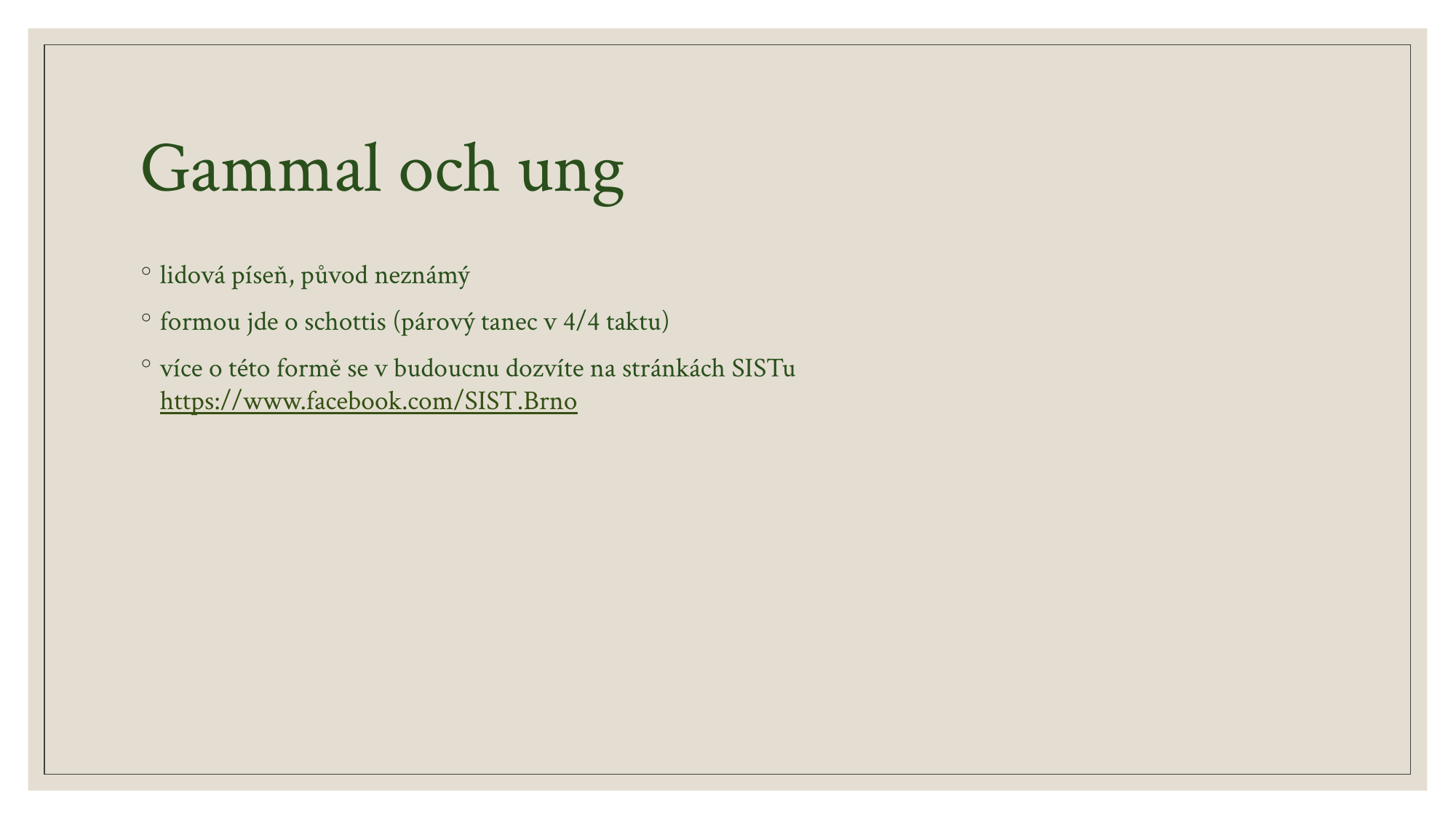

# Gammal och ung
lidová píseň, původ neznámý
formou jde o schottis (párový tanec v 4/4 taktu)
více o této formě se v budoucnu dozvíte na stránkách SISTu
https://www.facebook.com/SIST.Brno